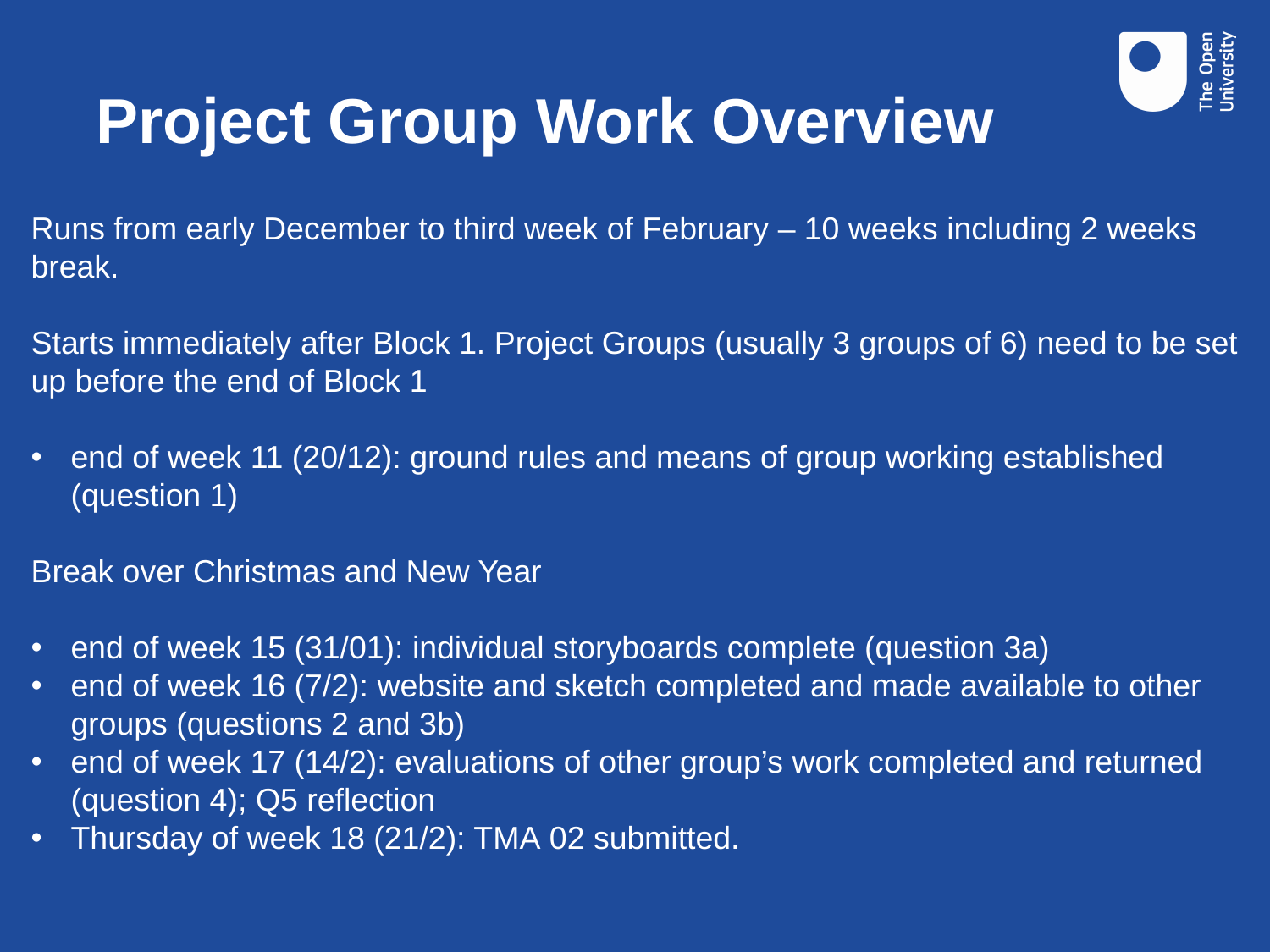

# Project Group Work Overview

Runs from early December to third week of February – 10 weeks including 2 weeks break.

Starts immediately after Block 1. Project Groups (usually 3 groups of 6) need to be set up before the end of Block 1

end of week 11 (20/12): ground rules and means of group working established (question 1)

Break over Christmas and New Year

end of week 15 (31/01): individual storyboards complete (question 3a)
end of week 16 (7/2): website and sketch completed and made available to other groups (questions 2 and 3b)
end of week 17 (14/2): evaluations of other group’s work completed and returned (question 4); Q5 reflection
Thursday of week 18 (21/2): TMA 02 submitted.